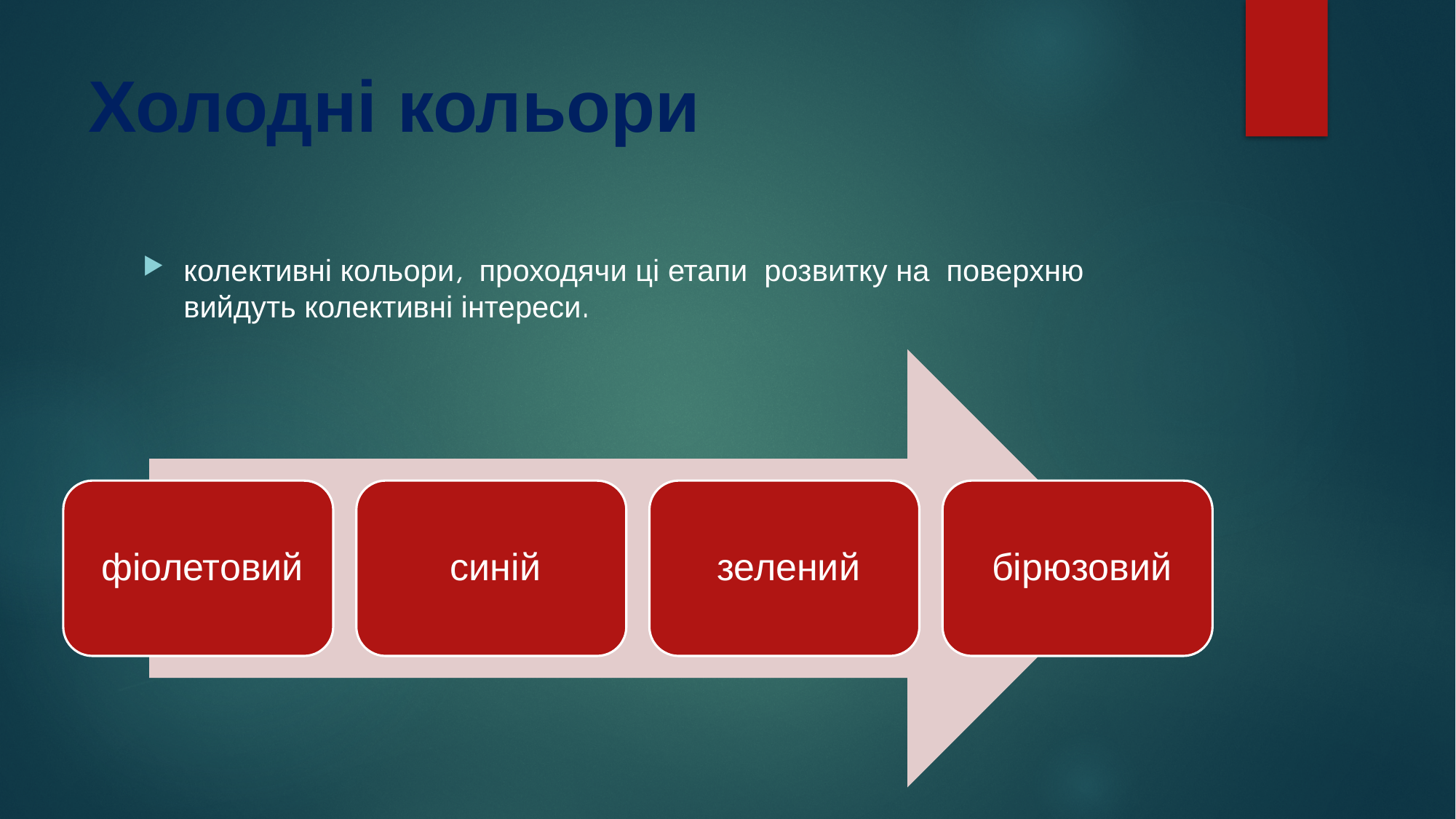

# Холодні кольори
колективні кольори,  проходячи ці етапи  розвитку на  поверхню вийдуть колективні інтереси.

фіолетовий
синій
зелений
бірюзовий